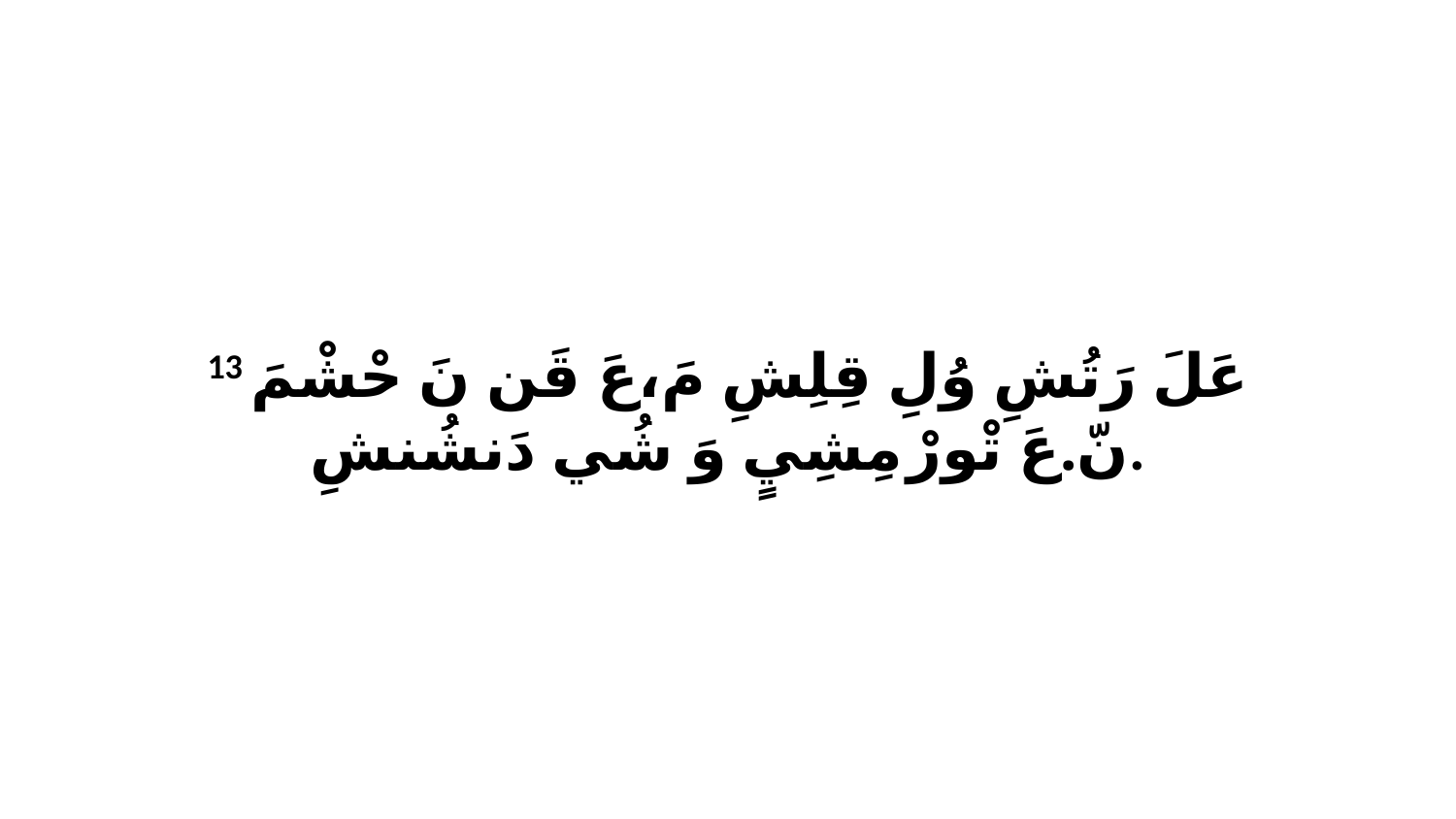

13 عَلَ رَتُشِ وُلِ قِلِشِ مَ،عَ قَن نَ حْشْمَ نّ.عَ تْورْ مِشِيٍ وَ شُي دَنشُنشِ.